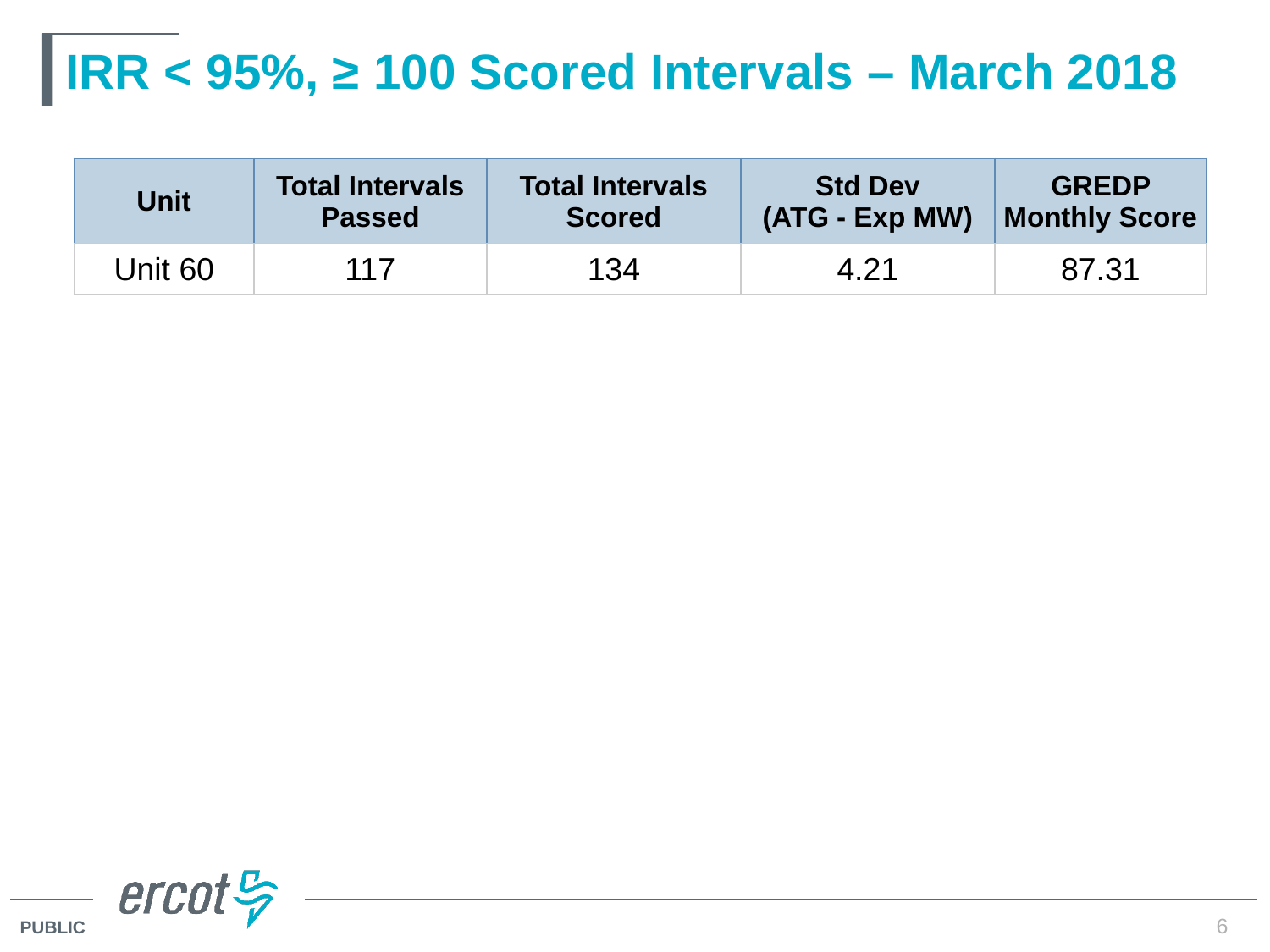

# IRR < 95%, ≥ 100 Scored Intervals – March 2018
| Unit | Total Intervals Passed | Total Intervals Scored | Std Dev (ATG - Exp MW) | GREDP Monthly Score |
| --- | --- | --- | --- | --- |
| Unit 60 | 117 | 134 | 4.21 | 87.31 |
6